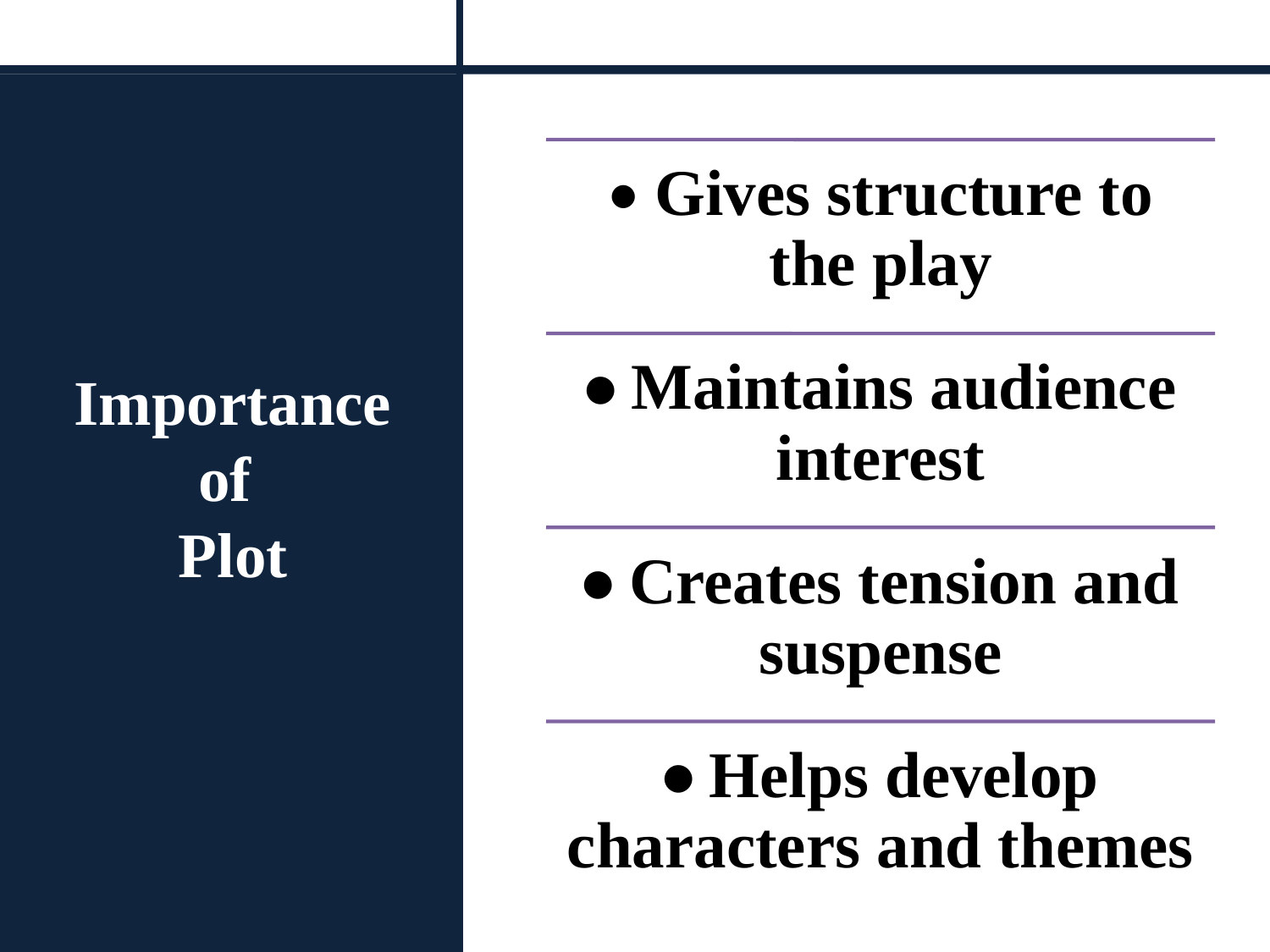

# Importance of Plot
• Gives structure to the play
• Maintains audience interest
• Creates tension and suspense
• Helps develop characters and themes